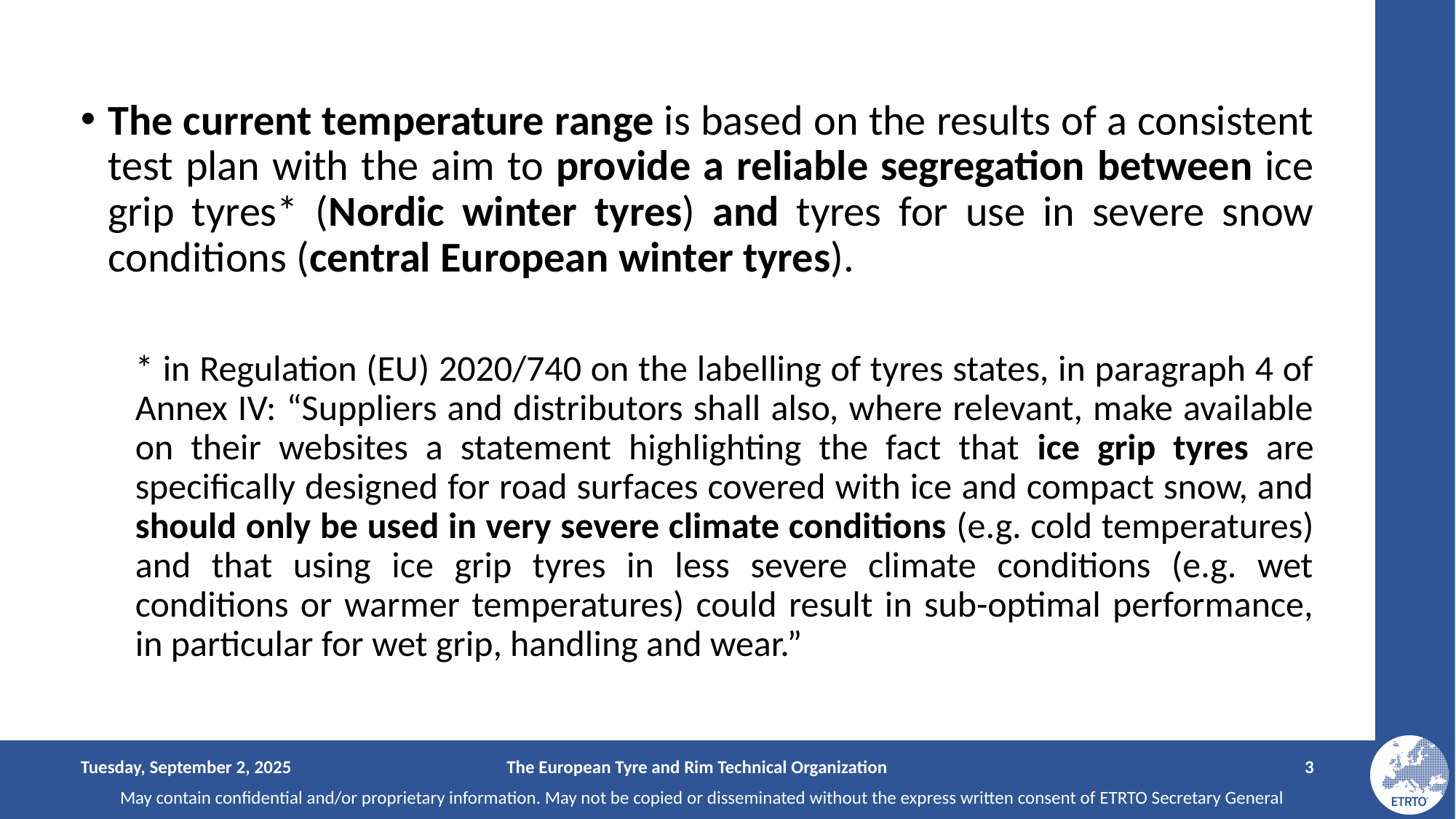

The current temperature range is based on the results of a consistent test plan with the aim to provide a reliable segregation between ice grip tyres* (Nordic winter tyres) and tyres for use in severe snow conditions (central European winter tyres).

* in Regulation (EU) 2020/740 on the labelling of tyres states, in paragraph 4 of Annex IV: “Suppliers and distributors shall also, where relevant, make available on their websites a statement highlighting the fact that ice grip tyres are specifically designed for road surfaces covered with ice and compact snow, and should only be used in very severe climate conditions (e.g. cold temperatures) and that using ice grip tyres in less severe climate conditions (e.g. wet conditions or warmer temperatures) could result in sub-optimal performance, in particular for wet grip, handling and wear.”
Tuesday, September 2, 2025
The European Tyre and Rim Technical Organization
3